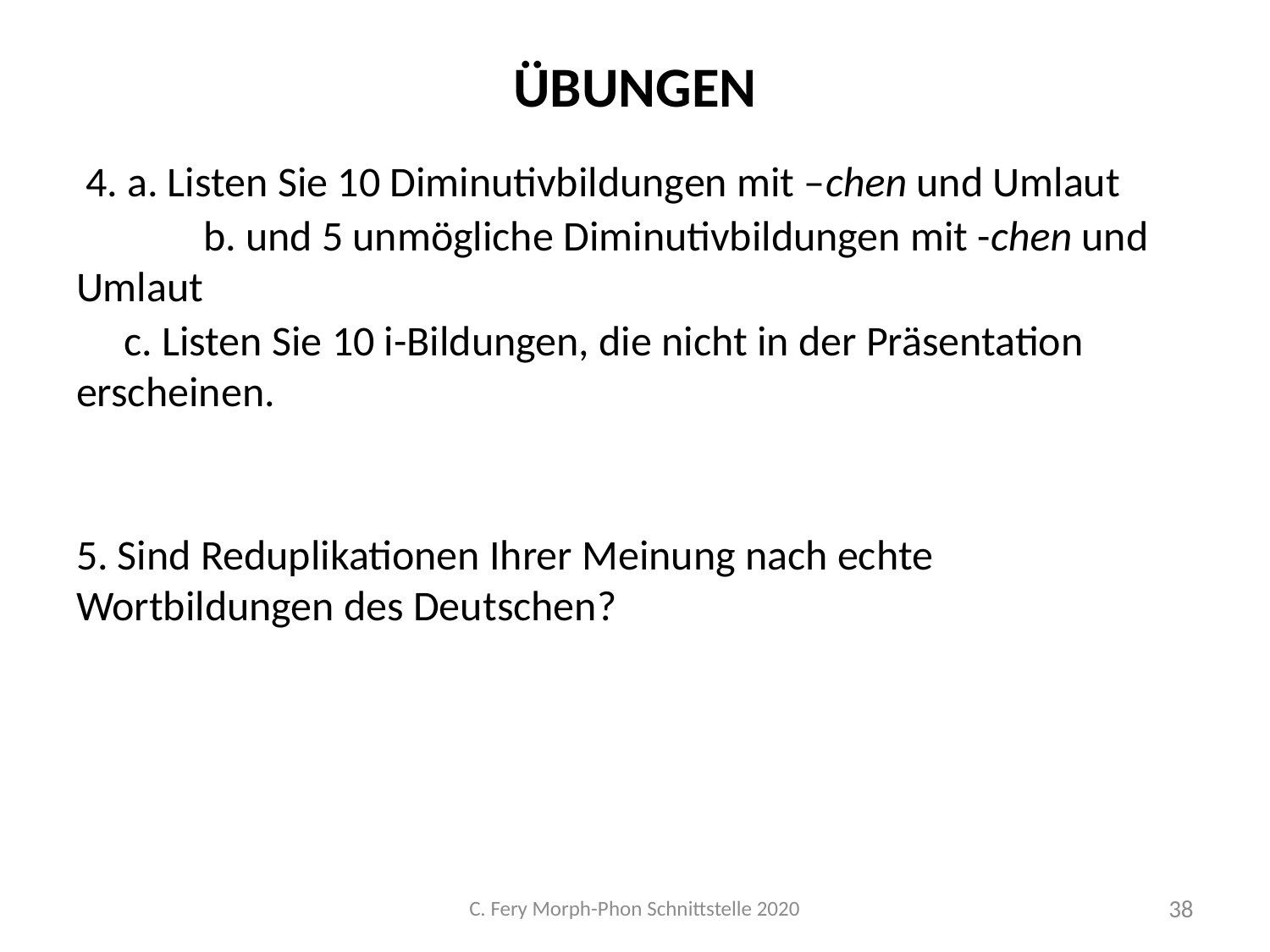

# Übungen
 4. a. Listen Sie 10 Diminutivbildungen mit –chen und Umlaut
	b. und 5 unmögliche Diminutivbildungen mit -chen und Umlaut
     c. Listen Sie 10 i-Bildungen, die nicht in der Präsentation erscheinen.

5. Sind Reduplikationen Ihrer Meinung nach echte Wortbildungen des Deutschen?

C. Fery Morph-Phon Schnittstelle 2020
38